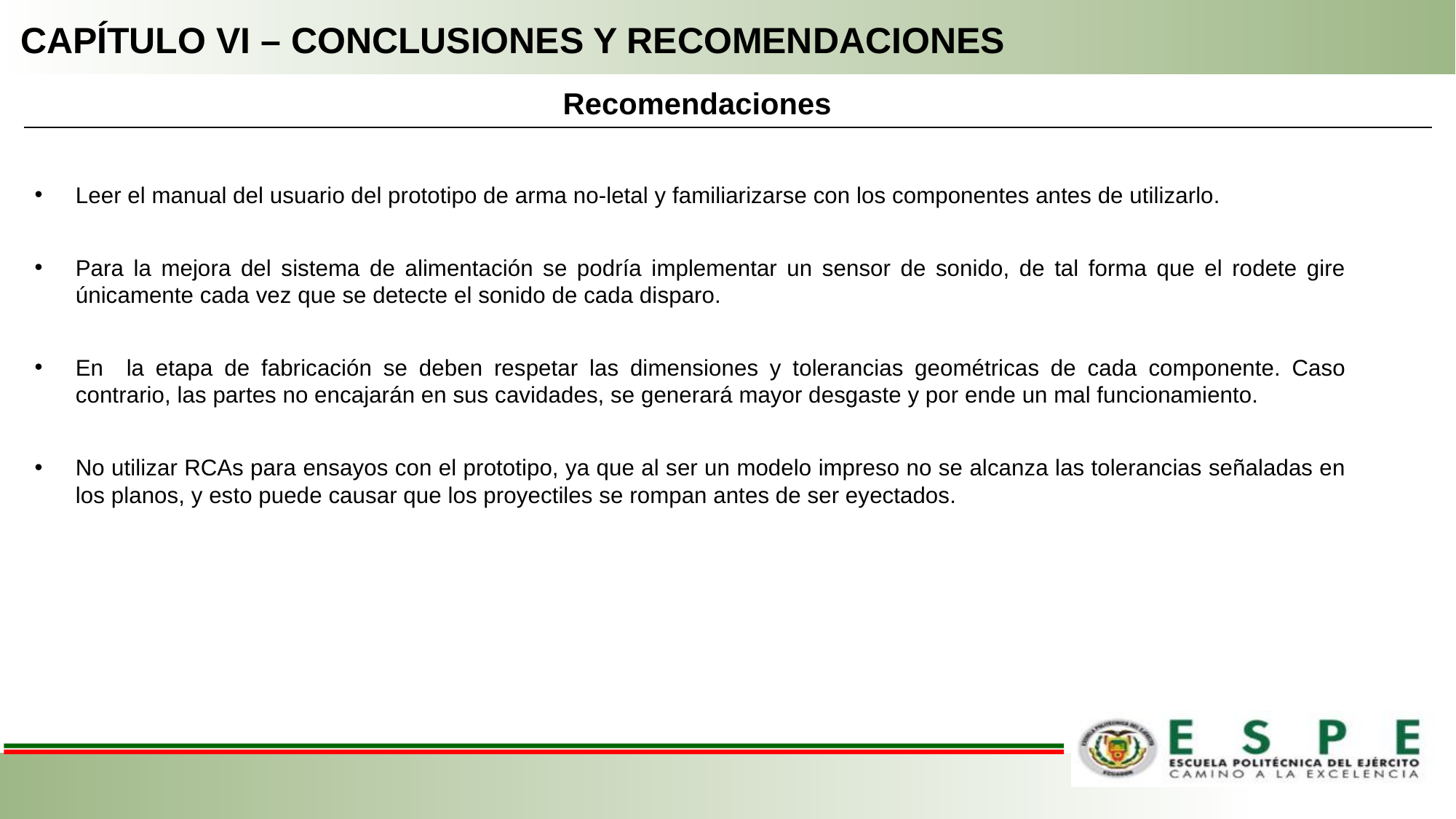

# CAPÍTULO VI – CONCLUSIONES Y RECOMENDACIONES
Recomendaciones
Leer el manual del usuario del prototipo de arma no-letal y familiarizarse con los componentes antes de utilizarlo.

Para la mejora del sistema de alimentación se podría implementar un sensor de sonido, de tal forma que el rodete gire únicamente cada vez que se detecte el sonido de cada disparo.

En  la etapa de fabricación se deben respetar las dimensiones y tolerancias geométricas de cada componente. Caso contrario, las partes no encajarán en sus cavidades, se generará mayor desgaste y por ende un mal funcionamiento.

No utilizar RCAs para ensayos con el prototipo, ya que al ser un modelo impreso no se alcanza las tolerancias señaladas en los planos, y esto puede causar que los proyectiles se rompan antes de ser eyectados.